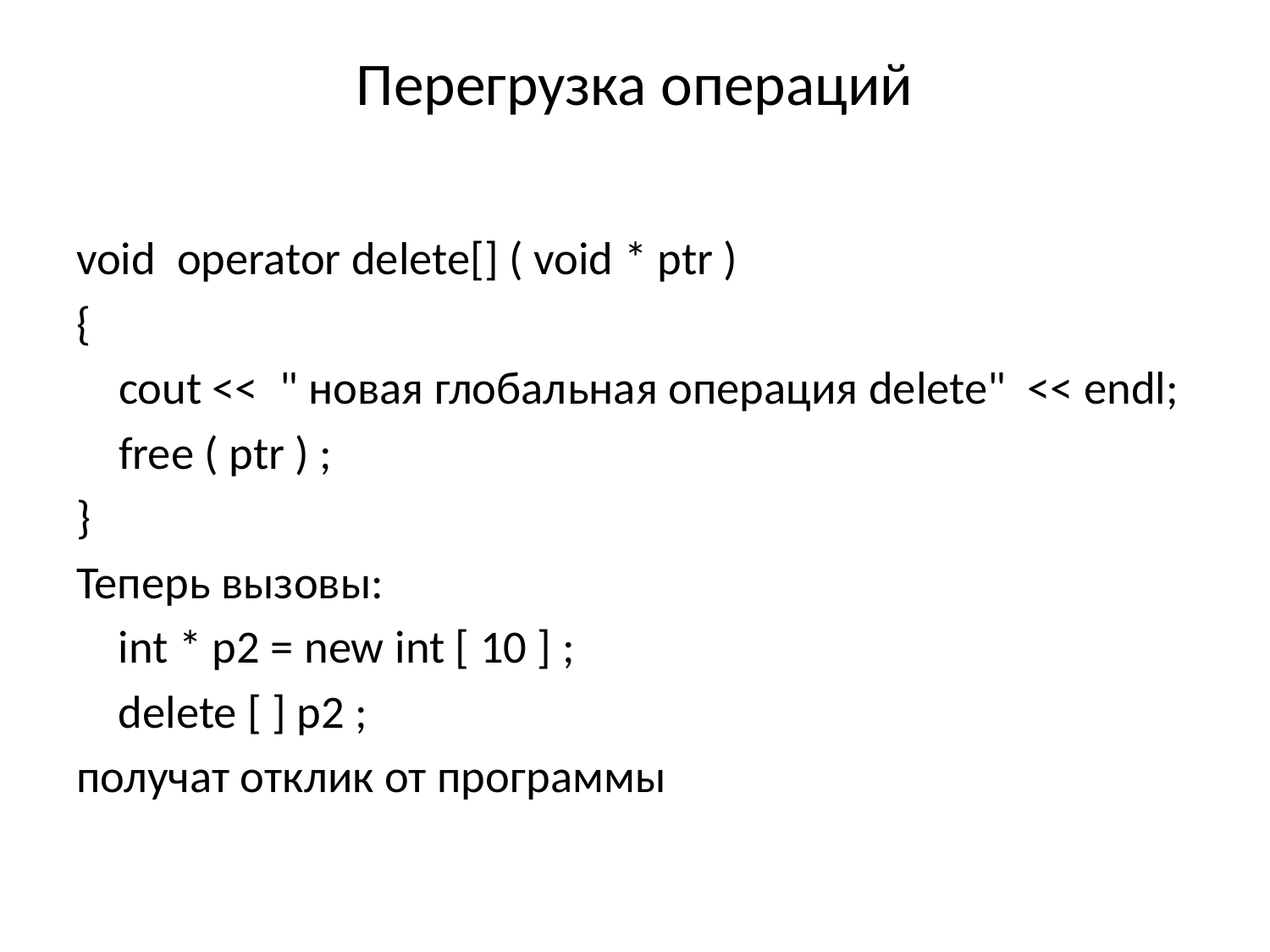

# Перегрузка операций
void  operator delete[] ( void * ptr )
{
    cout <<  " новая глобальная операция delete"  << endl;
    free ( ptr ) ;
}
Теперь вызовы:
	int * p2 = new int [ 10 ] ;
	delete [ ] p2 ;
получат отклик от программы